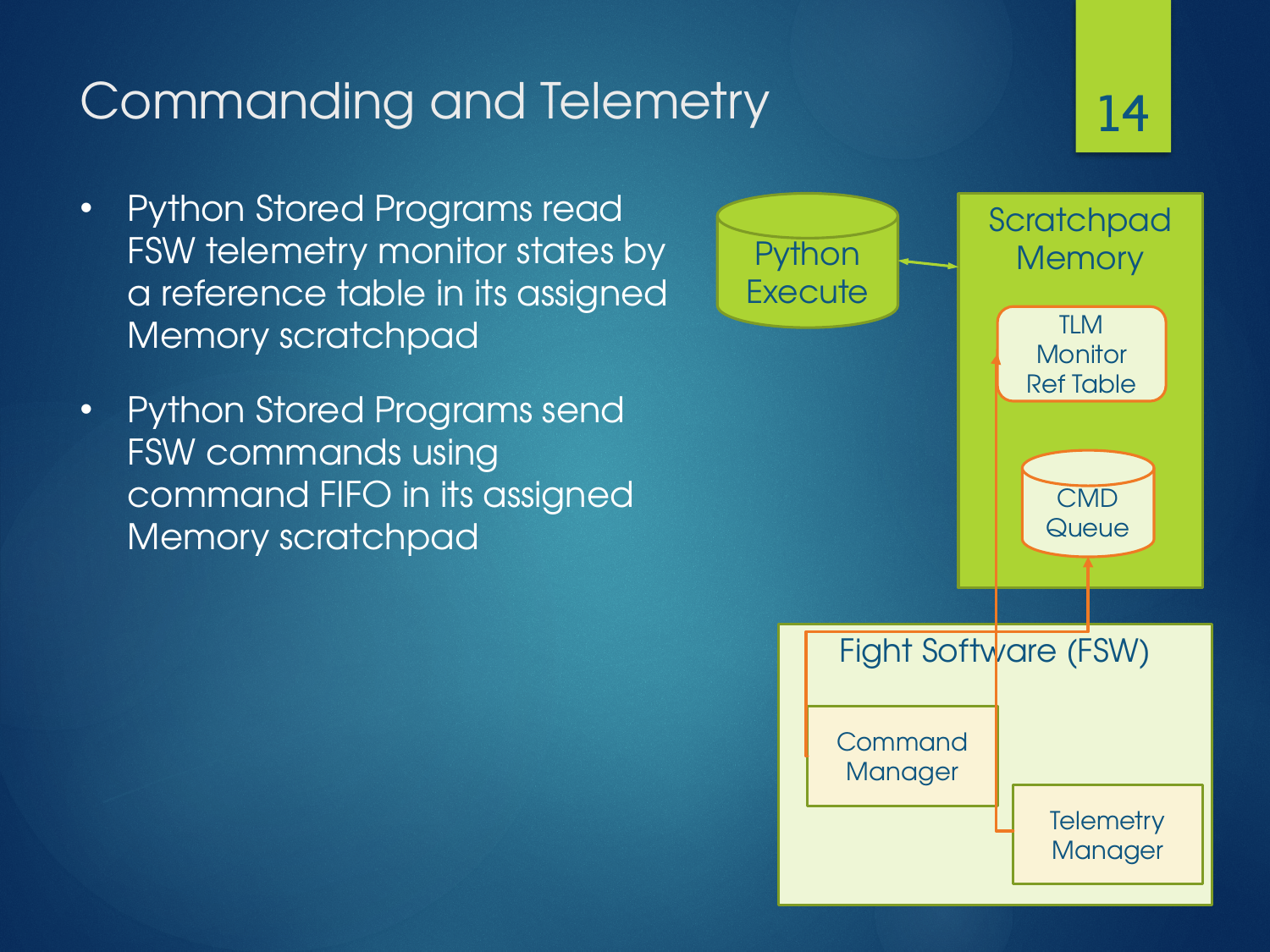

14
# Commanding and Telemetry

Python Stored Programs read FSW telemetry monitor states by a reference table in its assigned Memory scratchpad
Python Stored Programs send FSW commands using command FIFO in its assigned Memory scratchpad

Scratchpad
Memory
Python
Execute
TLM Monitor Ref Table
CMD
Queue
Fight Software (FSW)
Command
Manager
Telemetry
Manager